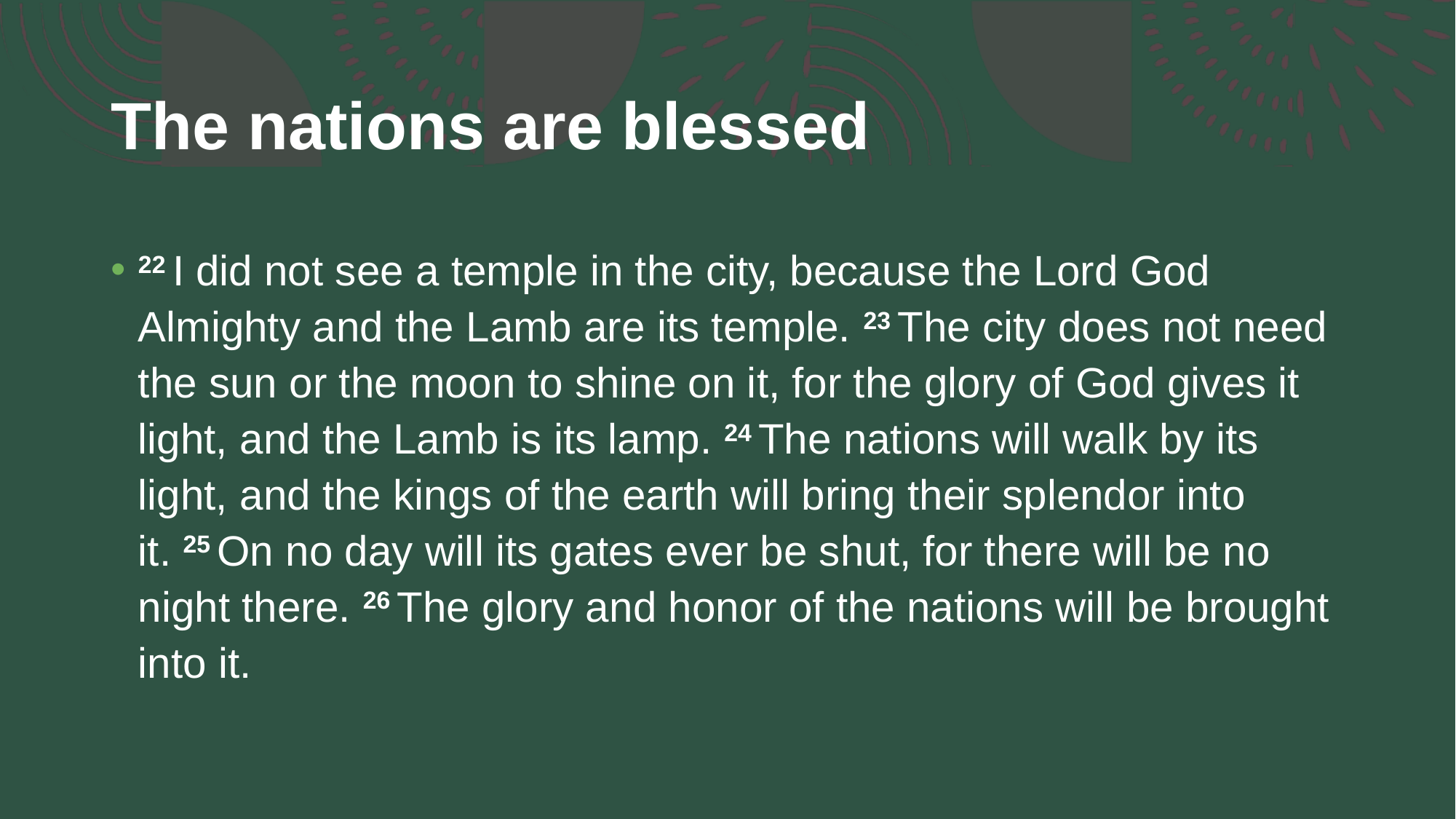

# The nations are blessed
22 I did not see a temple in the city, because the Lord God Almighty and the Lamb are its temple. 23 The city does not need the sun or the moon to shine on it, for the glory of God gives it light, and the Lamb is its lamp. 24 The nations will walk by its light, and the kings of the earth will bring their splendor into it. 25 On no day will its gates ever be shut, for there will be no night there. 26 The glory and honor of the nations will be brought into it.